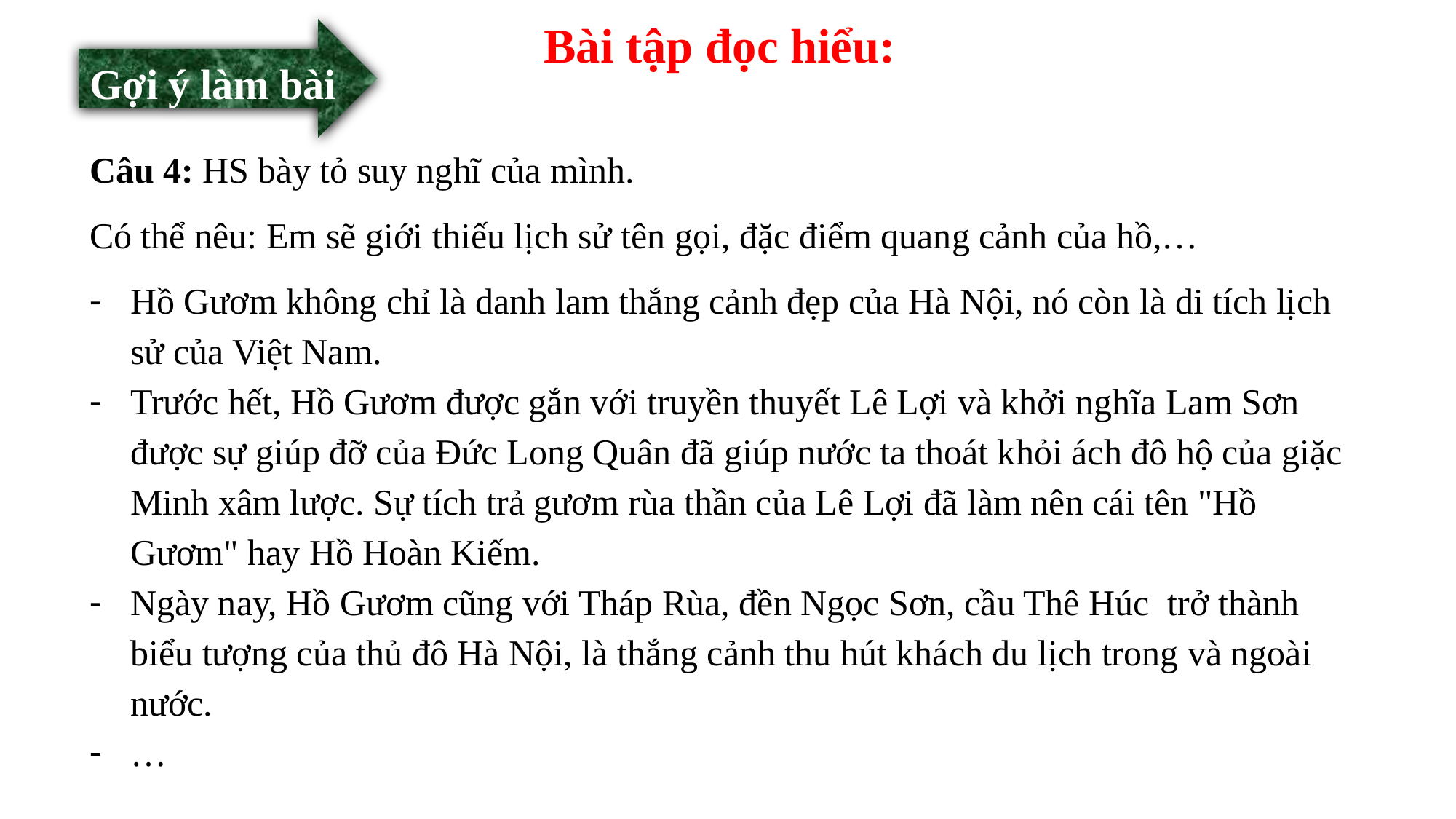

Bài tập đọc hiểu:
Gợi ý làm bài
Câu 4: HS bày tỏ suy nghĩ của mình.
Có thể nêu: Em sẽ giới thiếu lịch sử tên gọi, đặc điểm quang cảnh của hồ,…
Hồ Gươm không chỉ là danh lam thắng cảnh đẹp của Hà Nội, nó còn là di tích lịch sử của Việt Nam.
Trước hết, Hồ Gươm được gắn với truyền thuyết Lê Lợi và khởi nghĩa Lam Sơn được sự giúp đỡ của Đức Long Quân đã giúp nước ta thoát khỏi ách đô hộ của giặc Minh xâm lược. Sự tích trả gươm rùa thần của Lê Lợi đã làm nên cái tên "Hồ Gươm" hay Hồ Hoàn Kiếm.
Ngày nay, Hồ Gươm cũng với Tháp Rùa, đền Ngọc Sơn, cầu Thê Húc  trở thành biểu tượng của thủ đô Hà Nội, là thắng cảnh thu hút khách du lịch trong và ngoài nước.
…